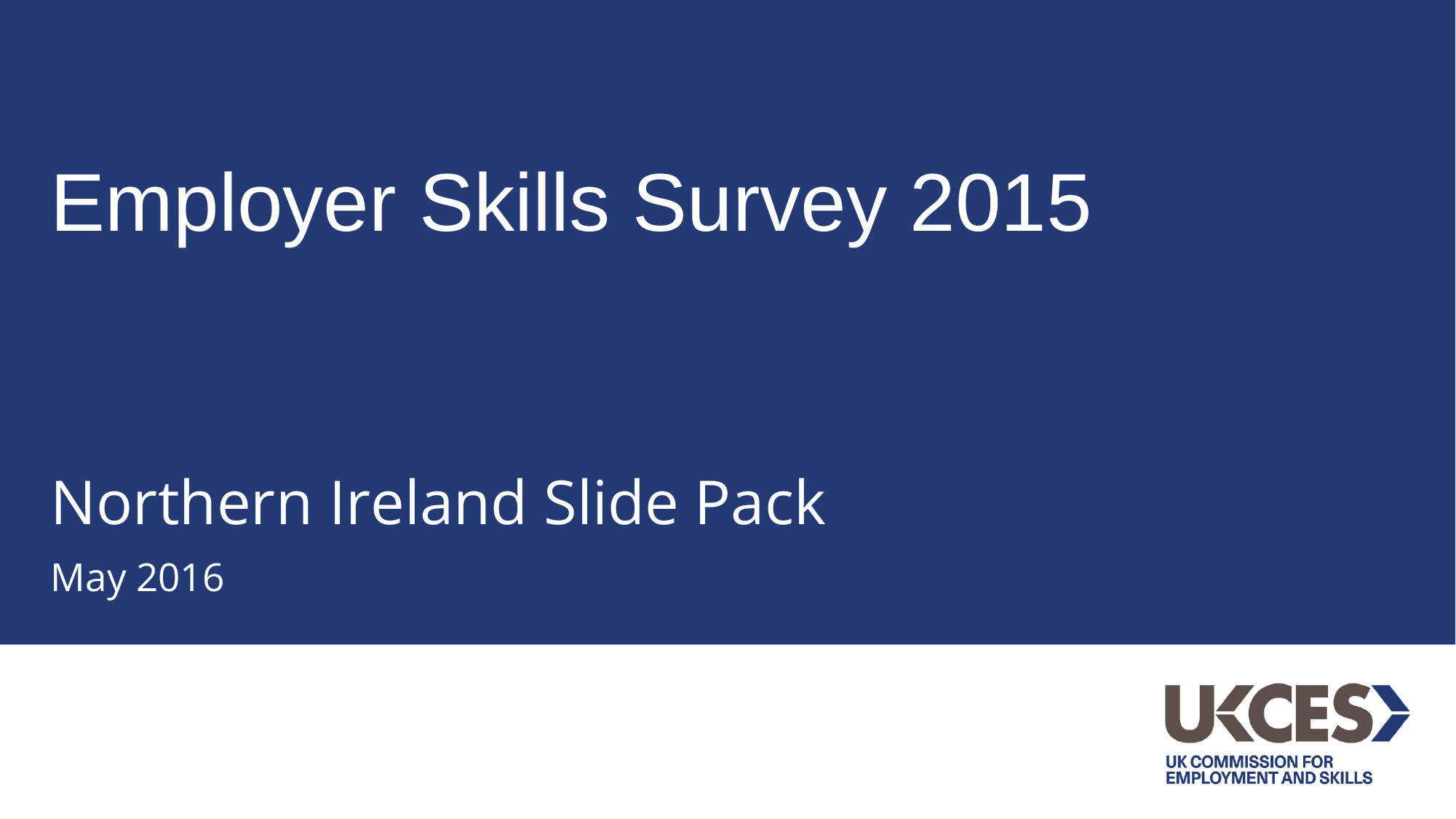

# Employer Skills Survey 2015
Northern Ireland Slide Pack
May 2016